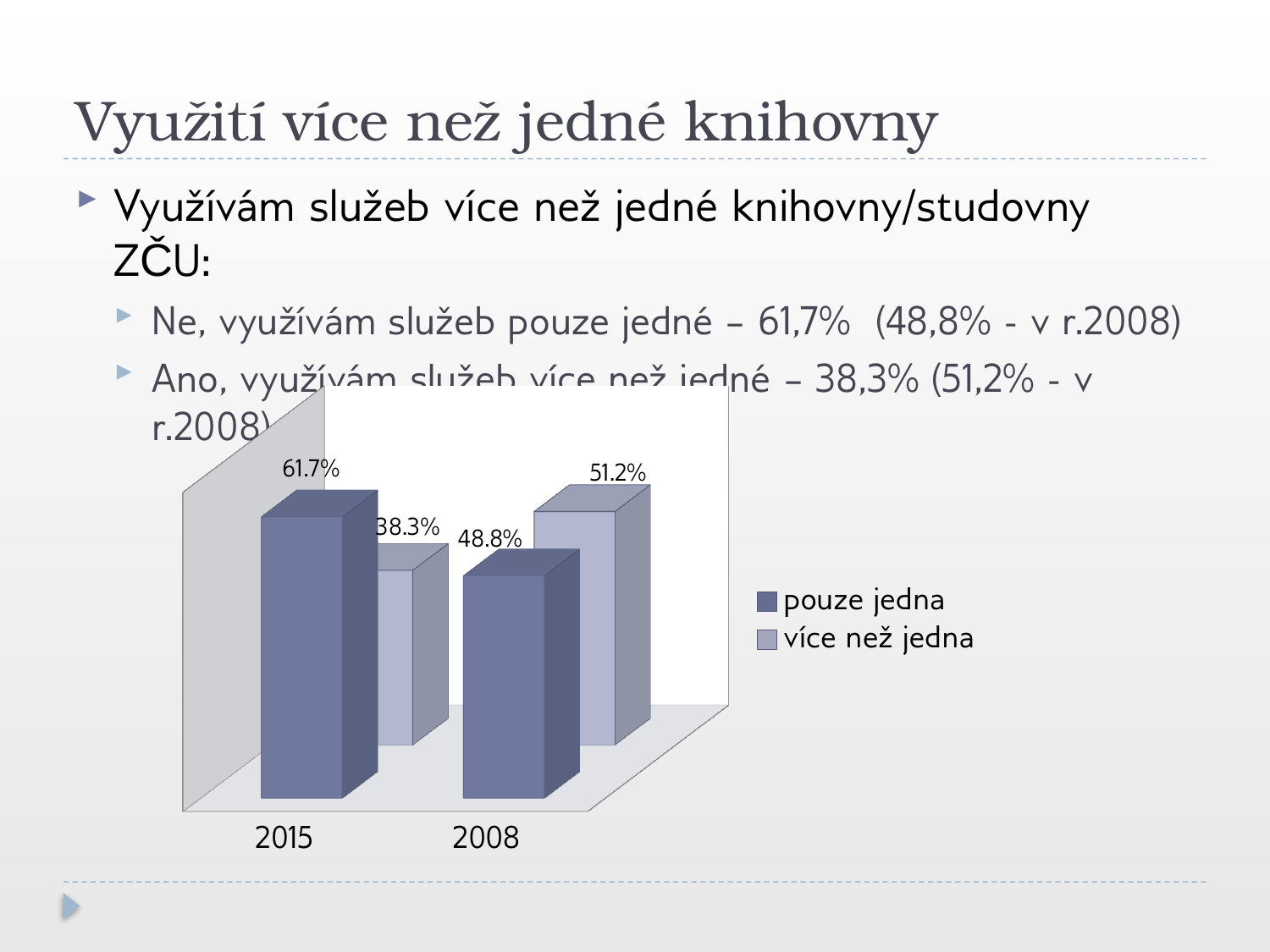

# Využití více než jedné knihovny
Využívám služeb více než jedné knihovny/studovny ZČU:
Ne, využívám služeb pouze jedné – 61,7%  (48,8% - v r.2008)
Ano, využívám služeb více než jedné – 38,3% (51,2% - v r.2008)

[unsupported chart]